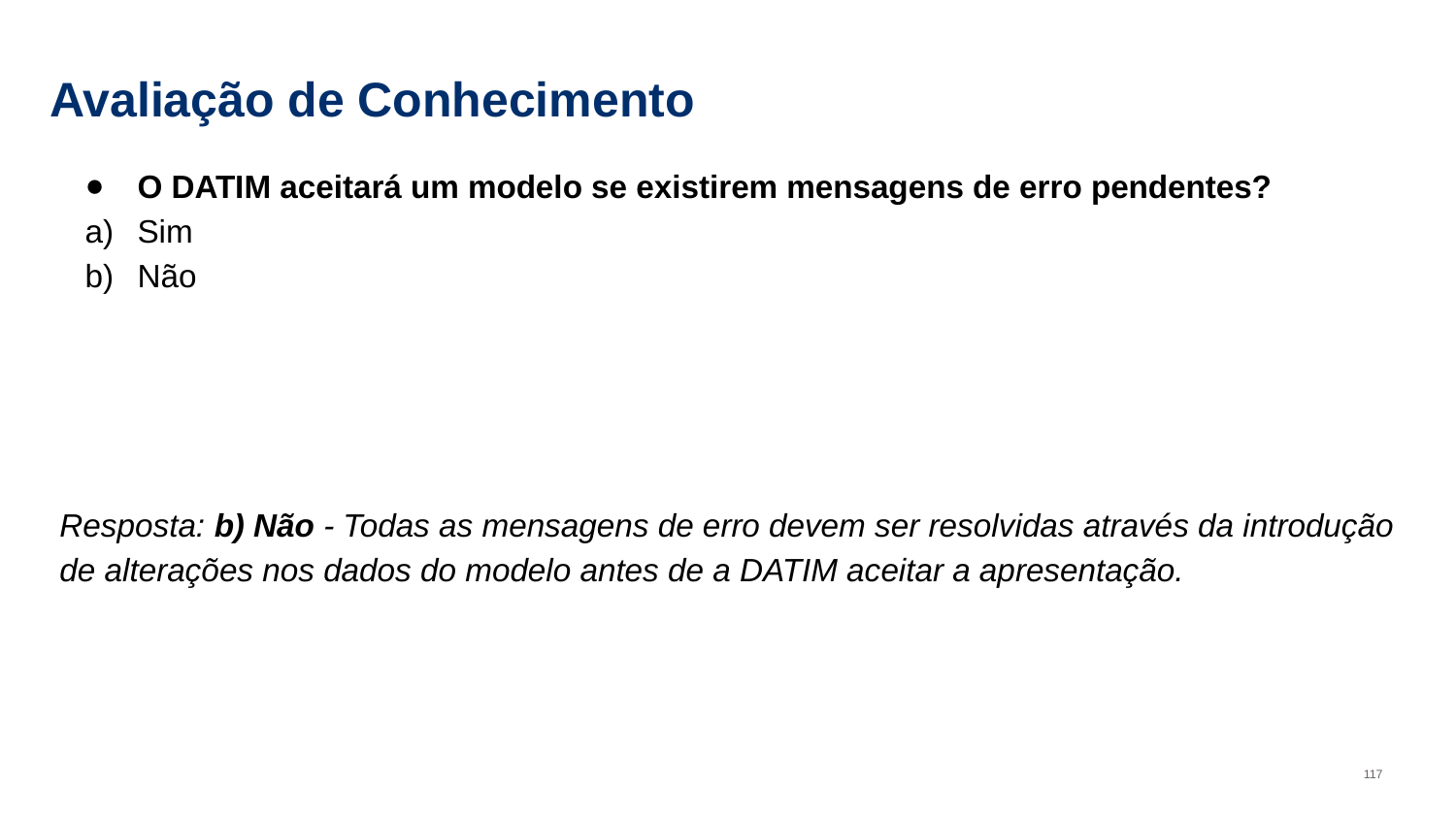

# Avaliação de Conhecimento
O DATIM aceitará um modelo se existirem mensagens de erro pendentes?
Sim
Não

Resposta: b) Não - Todas as mensagens de erro devem ser resolvidas através da introdução de alterações nos dados do modelo antes de a DATIM aceitar a apresentação.
117